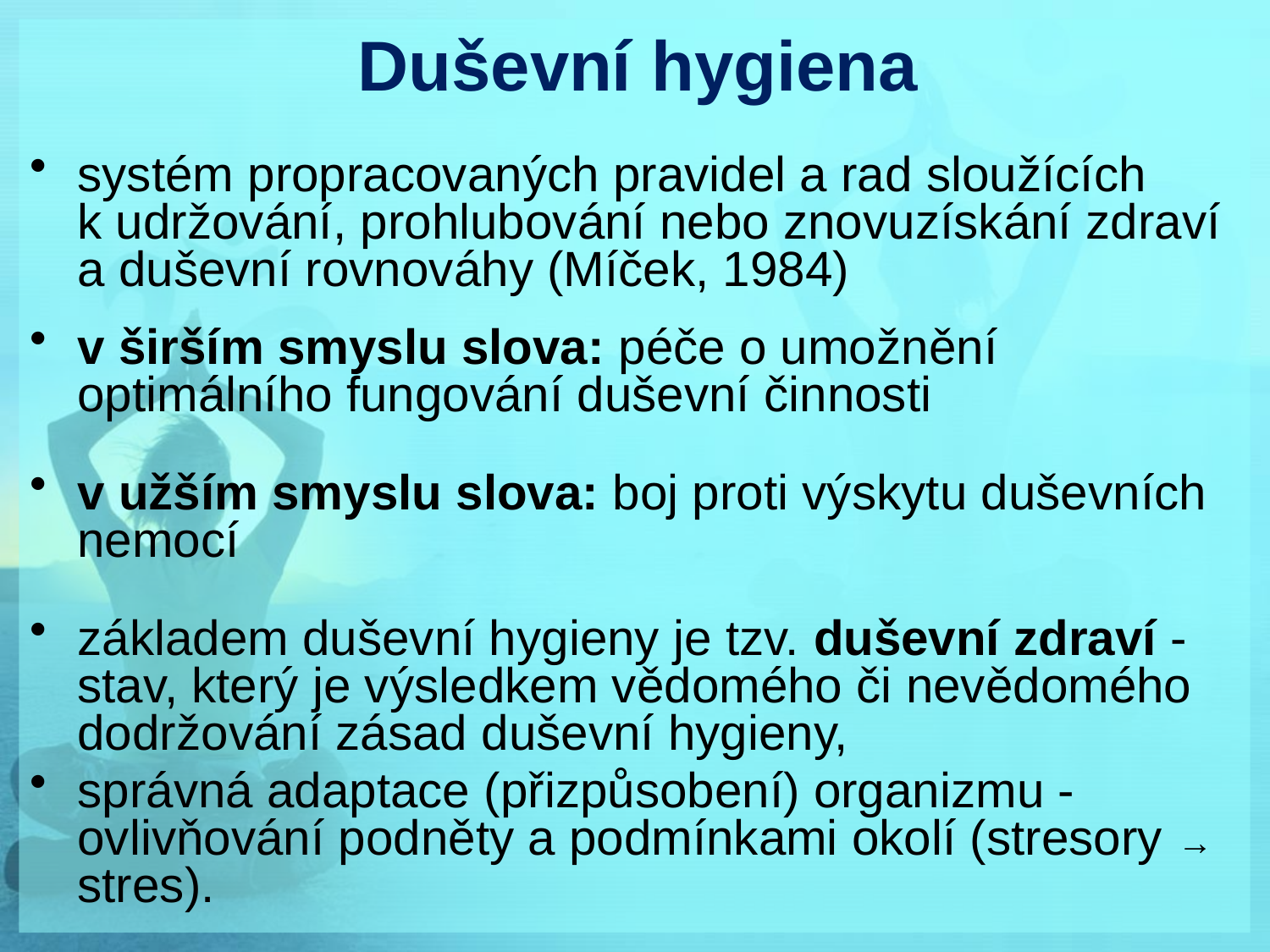

# Duševní hygiena
systém propracovaných pravidel a rad sloužících k udržování, prohlubování nebo znovuzískání zdraví a duševní rovnováhy (Míček, 1984)

v širším smyslu slova: péče o umožnění optimálního fungování duševní činnosti

v užším smyslu slova: boj proti výskytu duševních nemocí

základem duševní hygieny je tzv. duševní zdraví - stav, který je výsledkem vědomého či nevědomého dodržování zásad duševní hygieny,
správná adaptace (přizpůsobení) organizmu - ovlivňování podněty a podmínkami okolí (stresory → stres).